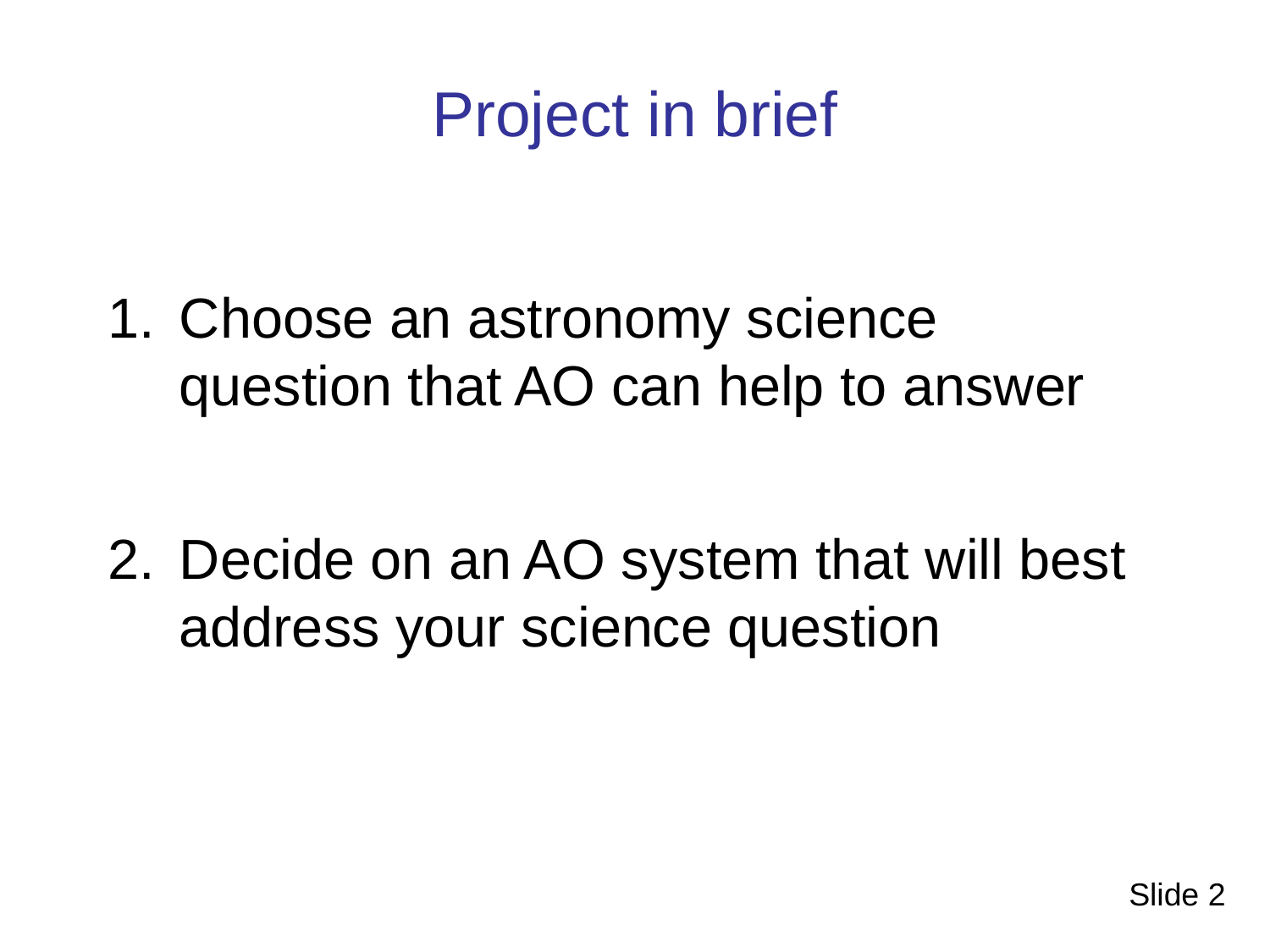

# Project in brief
Choose an astronomy science question that AO can help to answer
Decide on an AO system that will best address your science question
Slide 2